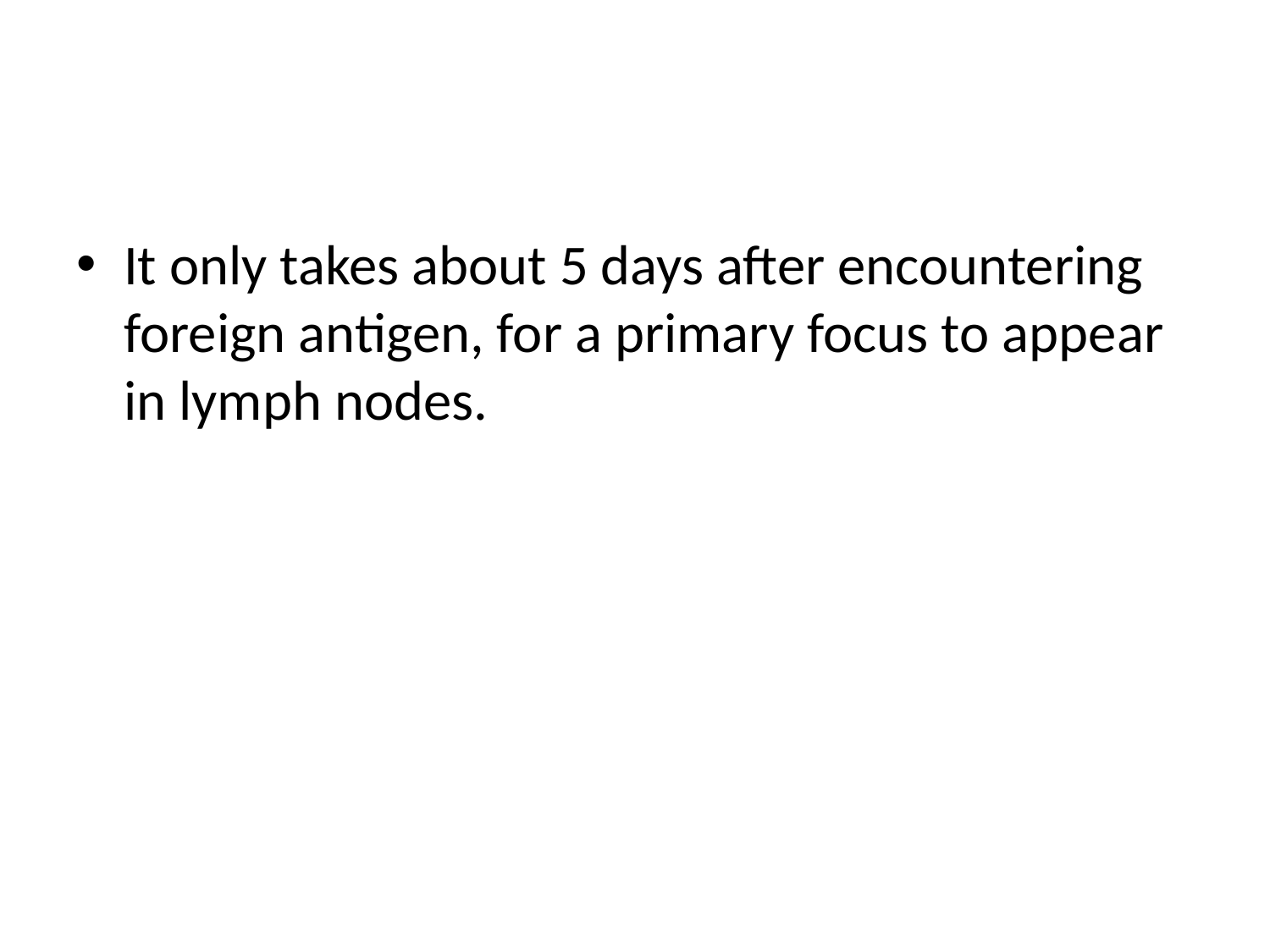

#
It only takes about 5 days after encountering foreign antigen, for a primary focus to appear in lymph nodes.